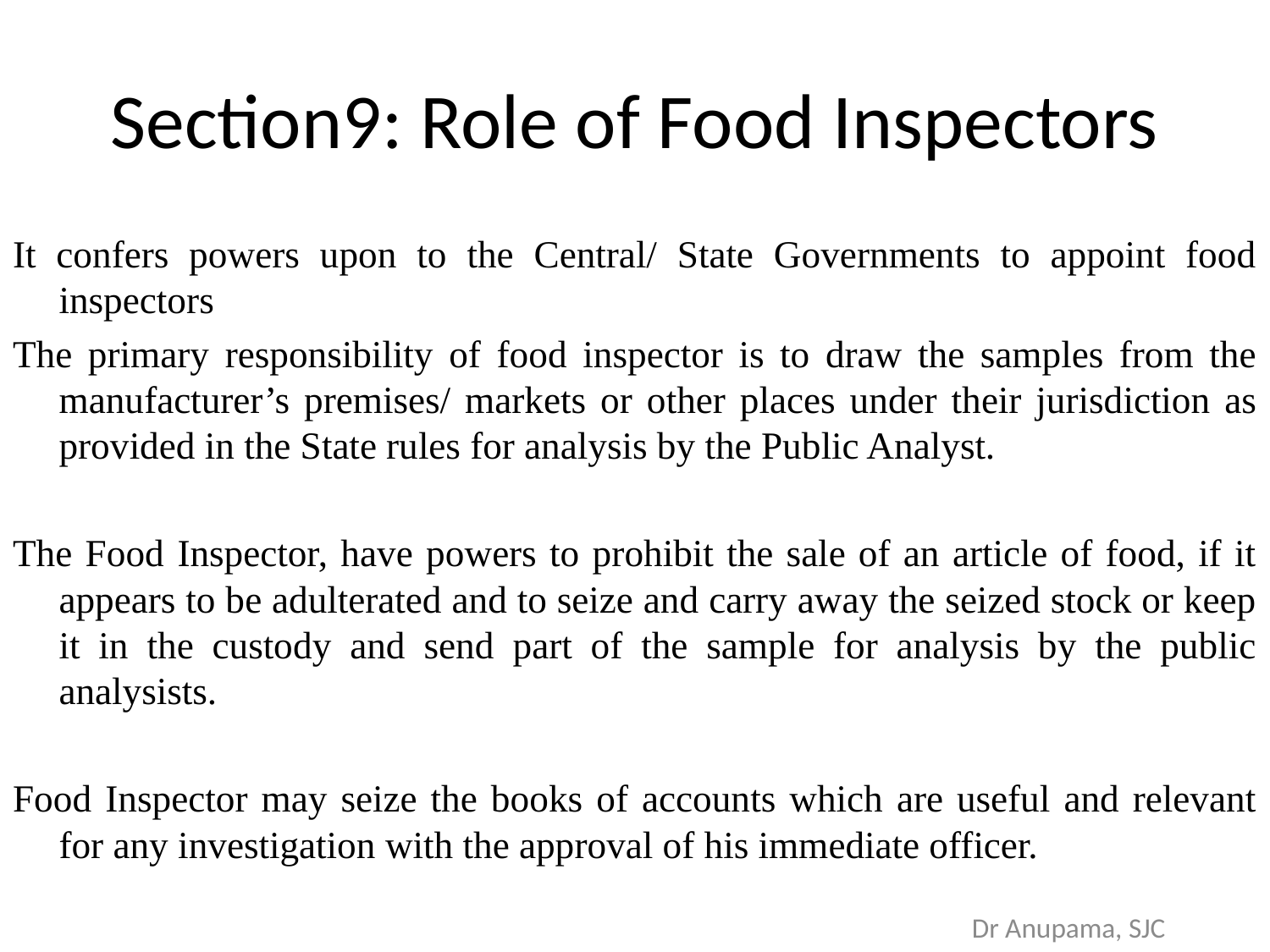

# Section9: Role of Food Inspectors

It confers powers upon to the Central/ State Governments to appoint food inspectors
The primary responsibility of food inspector is to draw the samples from the manufacturer’s premises/ markets or other places under their jurisdiction as provided in the State rules for analysis by the Public Analyst.

The Food Inspector, have powers to prohibit the sale of an article of food, if it appears to be adulterated and to seize and carry away the seized stock or keep it in the custody and send part of the sample for analysis by the public analysists.

Food Inspector may seize the books of accounts which are useful and relevant for any investigation with the approval of his immediate officer.
Dr Anupama, SJC